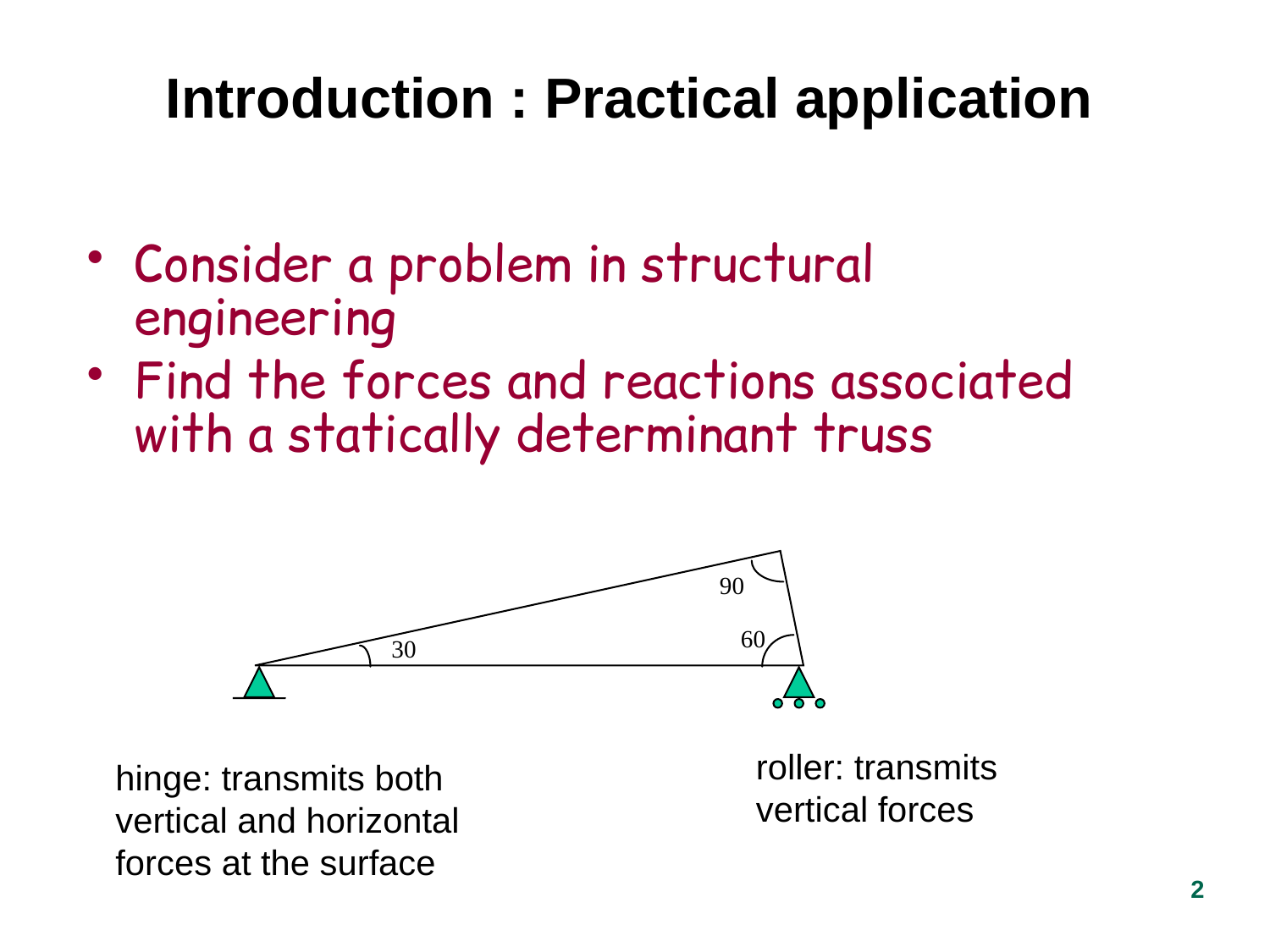

# Introduction : Practical application
Consider a problem in structural engineering
Find the forces and reactions associated with a statically determinant truss

90
60
30

roller: transmits
vertical forces
hinge: transmits both
vertical and horizontal
forces at the surface
2